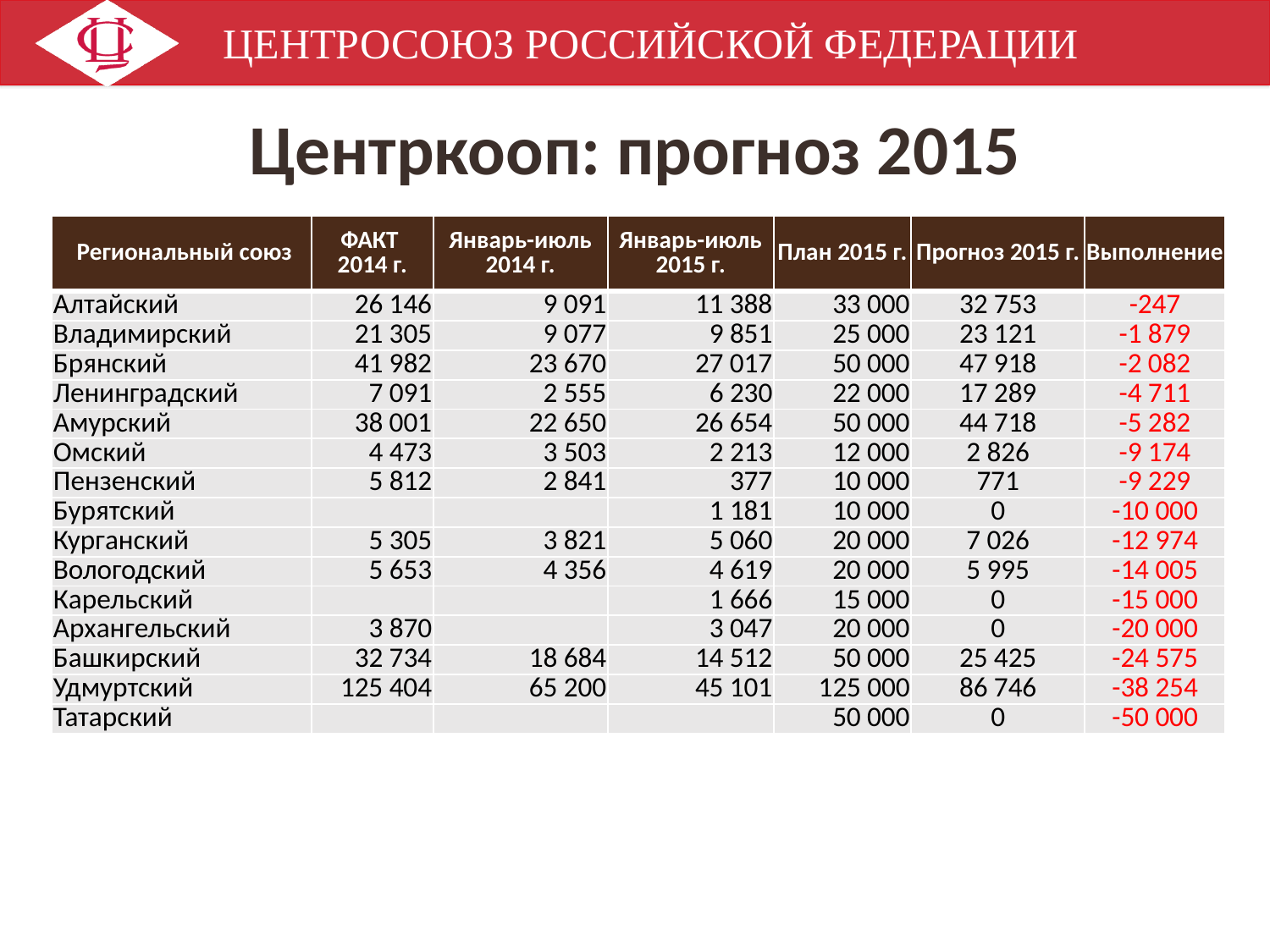

# Центркооп: прогноз 2015
| Региональный союз | ФАКТ 2014 г. | Январь-июль 2014 г. | Январь-июль 2015 г. | План 2015 г. | Прогноз 2015 г. | Выполнение |
| --- | --- | --- | --- | --- | --- | --- |
| Алтайский | 26 146 | 9 091 | 11 388 | 33 000 | 32 753 | -247 |
| Владимирский | 21 305 | 9 077 | 9 851 | 25 000 | 23 121 | -1 879 |
| Брянский | 41 982 | 23 670 | 27 017 | 50 000 | 47 918 | -2 082 |
| Ленинградский | 7 091 | 2 555 | 6 230 | 22 000 | 17 289 | -4 711 |
| Амурский | 38 001 | 22 650 | 26 654 | 50 000 | 44 718 | -5 282 |
| Омский | 4 473 | 3 503 | 2 213 | 12 000 | 2 826 | -9 174 |
| Пензенский | 5 812 | 2 841 | 377 | 10 000 | 771 | -9 229 |
| Бурятский |  |  | 1 181 | 10 000 | 0 | -10 000 |
| Курганский | 5 305 | 3 821 | 5 060 | 20 000 | 7 026 | -12 974 |
| Вологодский | 5 653 | 4 356 | 4 619 | 20 000 | 5 995 | -14 005 |
| Карельский |  |  | 1 666 | 15 000 | 0 | -15 000 |
| Архангельский | 3 870 |  | 3 047 | 20 000 | 0 | -20 000 |
| Башкирский | 32 734 | 18 684 | 14 512 | 50 000 | 25 425 | -24 575 |
| Удмуртский | 125 404 | 65 200 | 45 101 | 125 000 | 86 746 | -38 254 |
| Татарский |  |  |  | 50 000 | 0 | -50 000 |